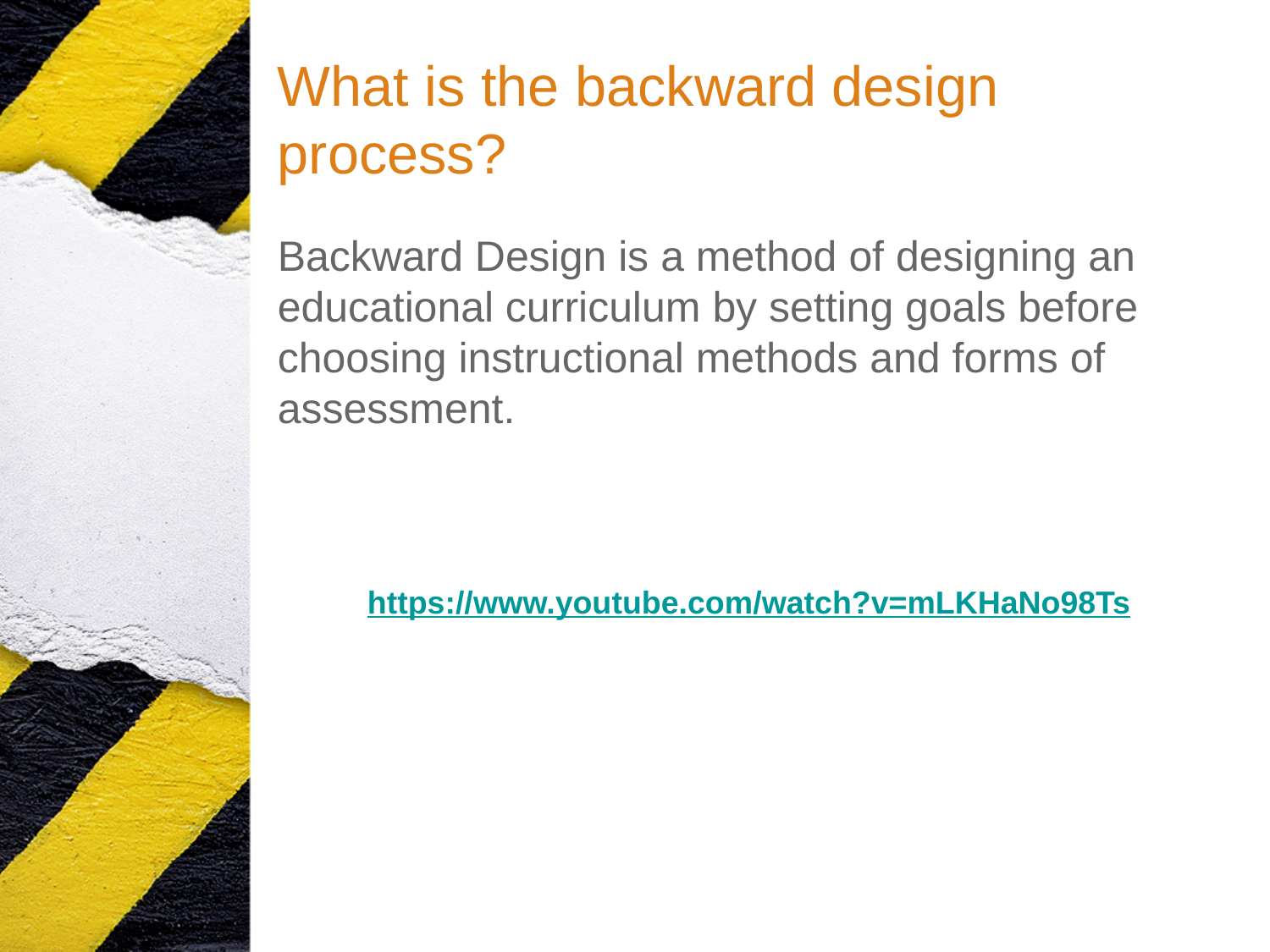

# What is the backward design process?
Backward Design is a method of designing an educational curriculum by setting goals before choosing instructional methods and forms of assessment.

https://www.youtube.com/watch?v=mLKHaNo98Ts